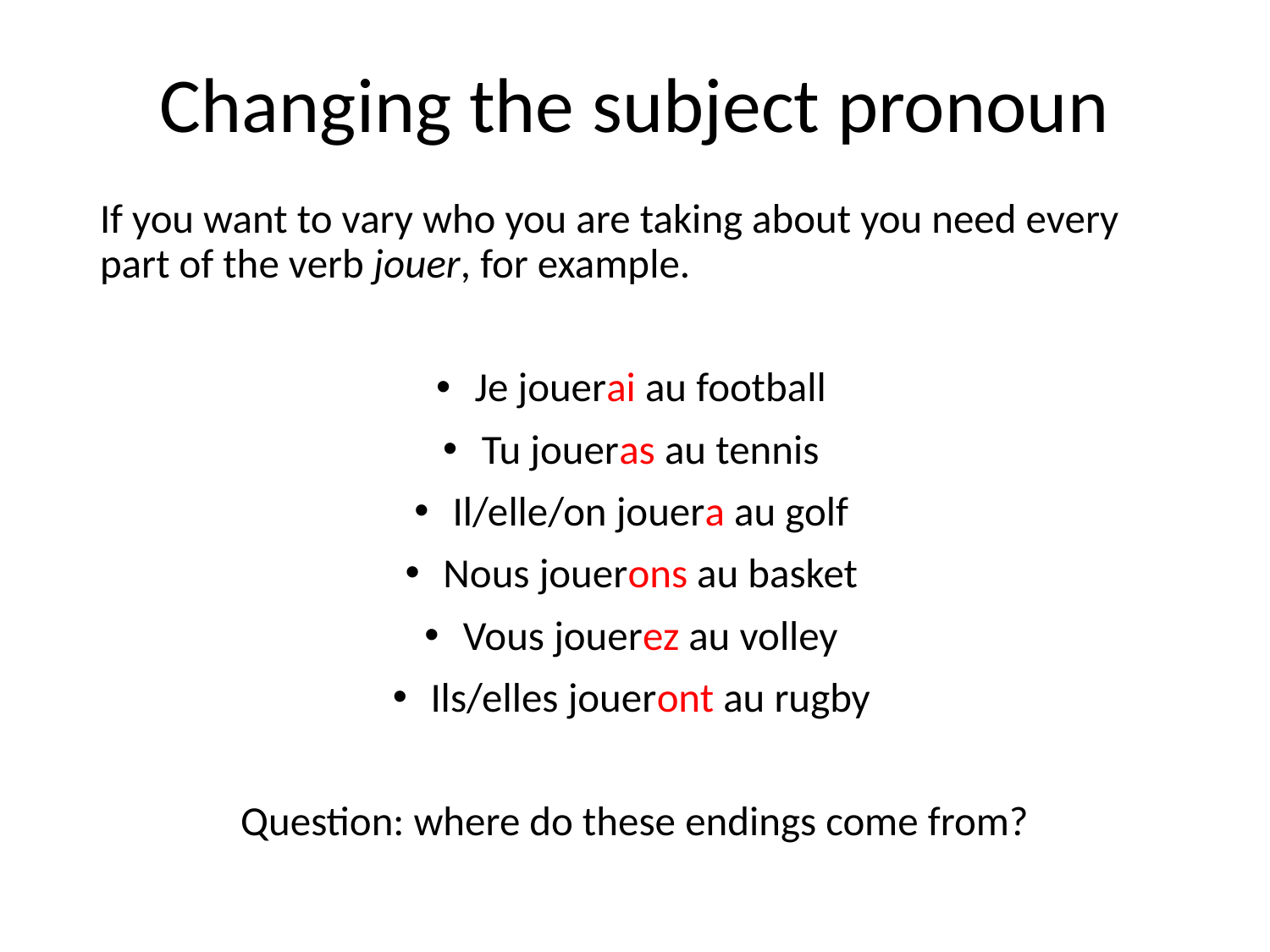

# Changing the subject pronoun
If you want to vary who you are taking about you need every part of the verb jouer, for example.

Je jouerai au football
Tu joueras au tennis
Il/elle/on jouera au golf
Nous jouerons au basket
Vous jouerez au volley
Ils/elles joueront au rugby

Question: where do these endings come from?